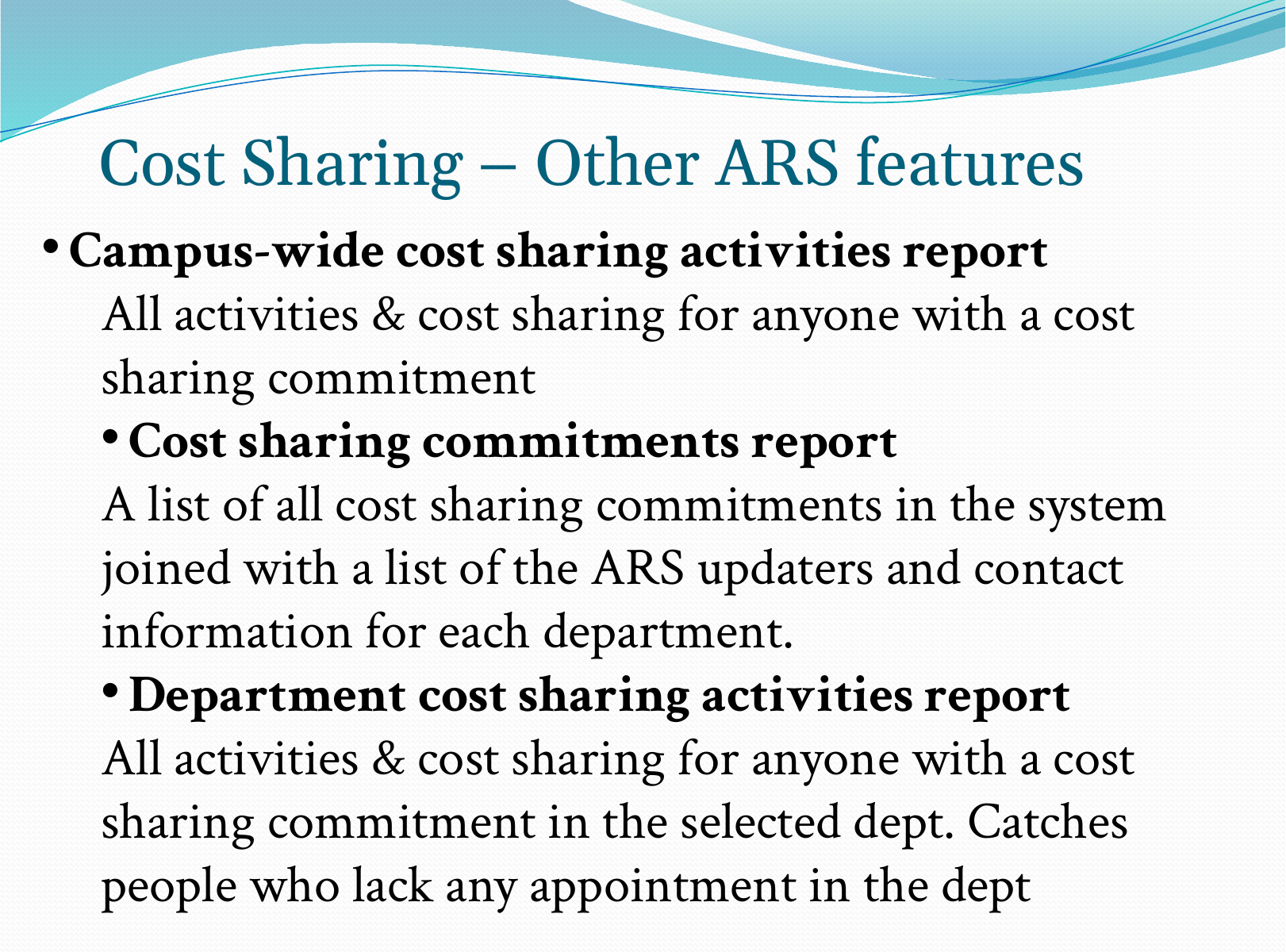

# Cost Sharing – Other ARS features
Campus-wide cost sharing activities report
All activities & cost sharing for anyone with a cost sharing commitment
Cost sharing commitments report
A list of all cost sharing commitments in the system joined with a list of the ARS updaters and contact information for each department.
Department cost sharing activities report
All activities & cost sharing for anyone with a cost sharing commitment in the selected dept. Catches people who lack any appointment in the dept